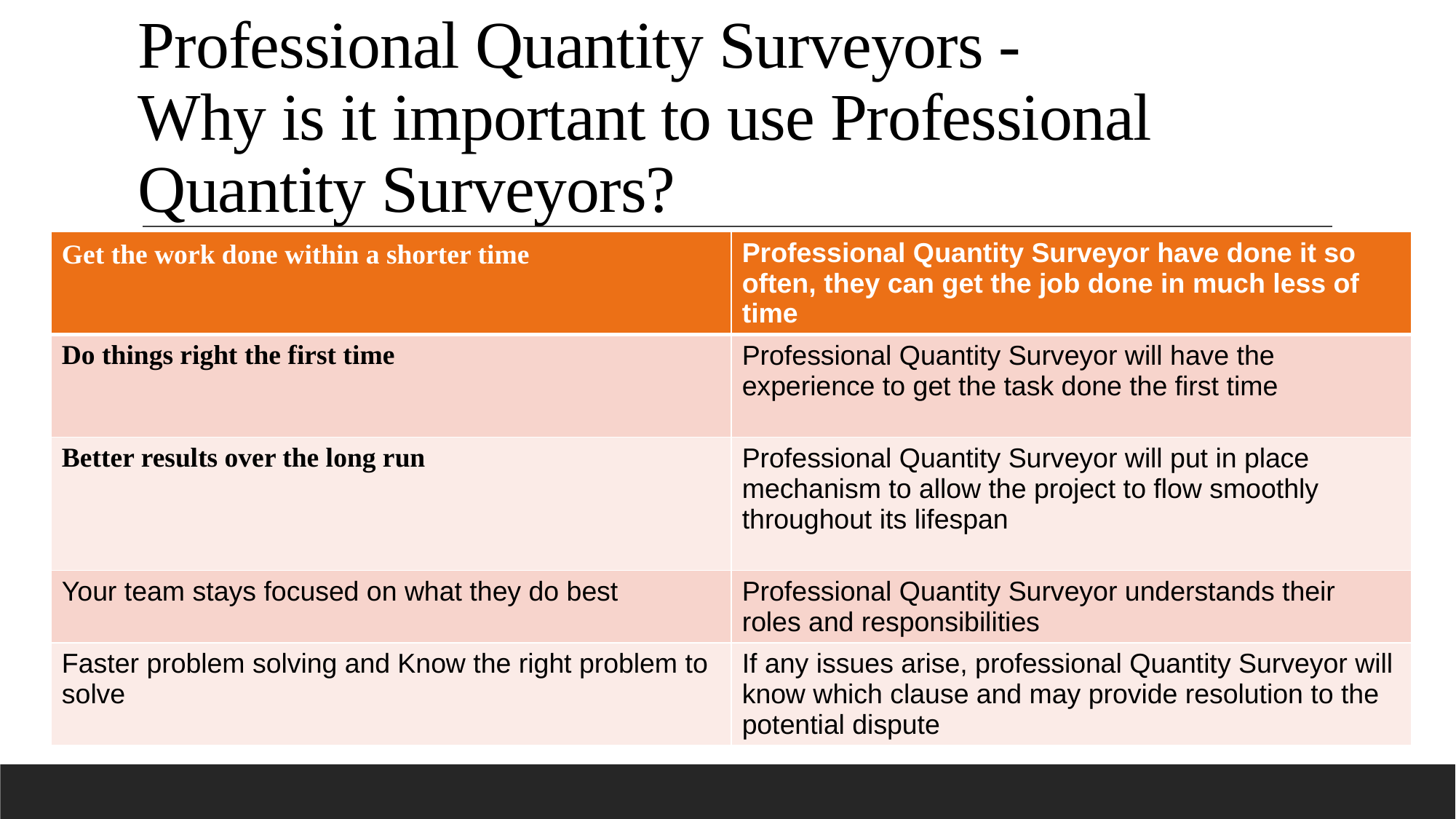

# Professional Quantity Surveyors - Why is it important to use Professional Quantity Surveyors?
| Get the work done within a shorter time | Professional Quantity Surveyor have done it so often, they can get the job done in much less of time |
| --- | --- |
| Do things right the first time | Professional Quantity Surveyor will have the experience to get the task done the first time |
| Better results over the long run | Professional Quantity Surveyor will put in place mechanism to allow the project to flow smoothly throughout its lifespan |
| Your team stays focused on what they do best | Professional Quantity Surveyor understands their roles and responsibilities |
| Faster problem solving and Know the right problem to solve | If any issues arise, professional Quantity Surveyor will know which clause and may provide resolution to the potential dispute |